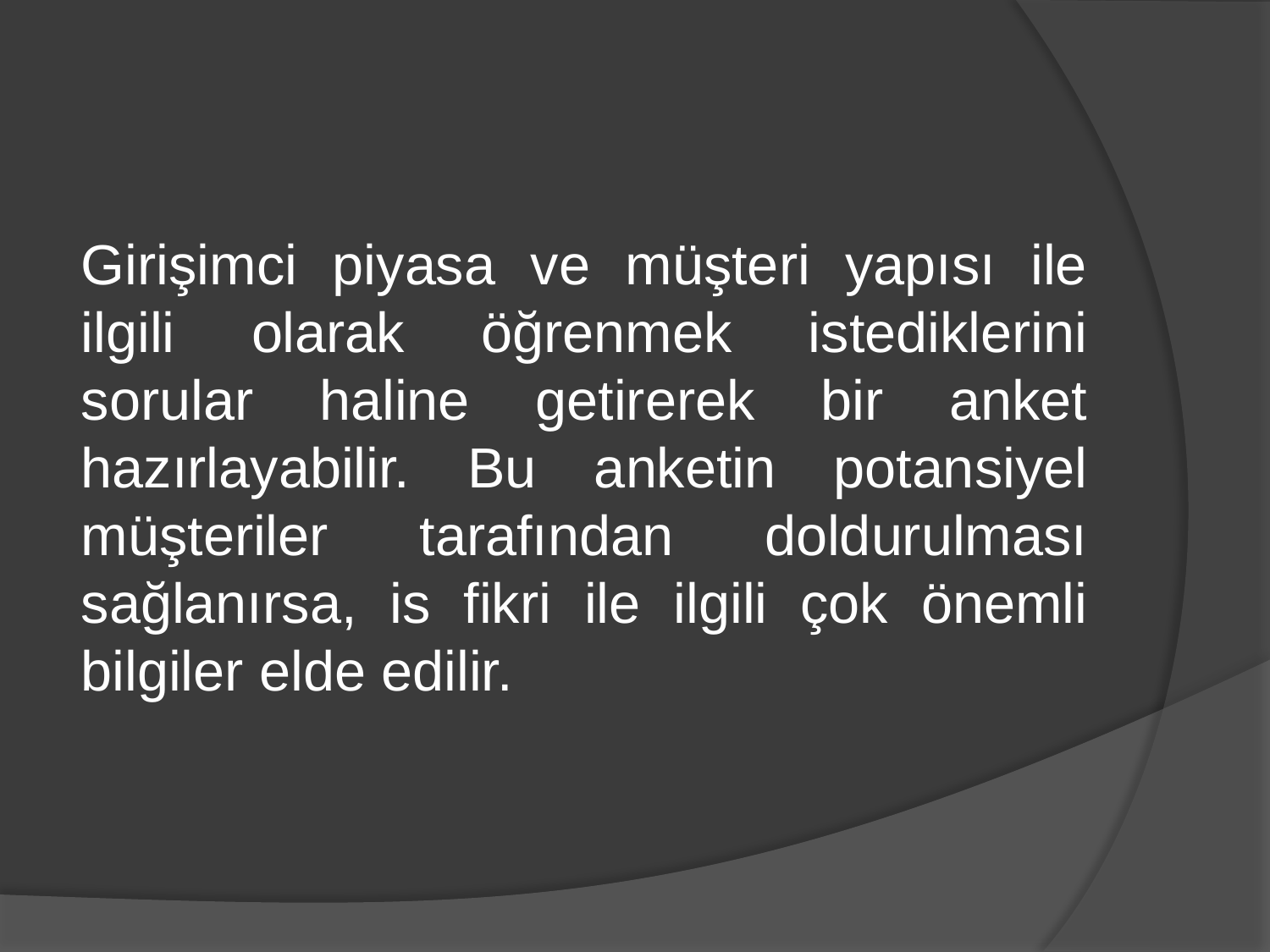

Girişimci piyasa ve müşteri yapısı ile ilgili olarak öğrenmek istediklerini sorular haline getirerek bir anket hazırlayabilir. Bu anketin potansiyel müşteriler tarafından doldurulması sağlanırsa, is fikri ile ilgili çok önemli bilgiler elde edilir.